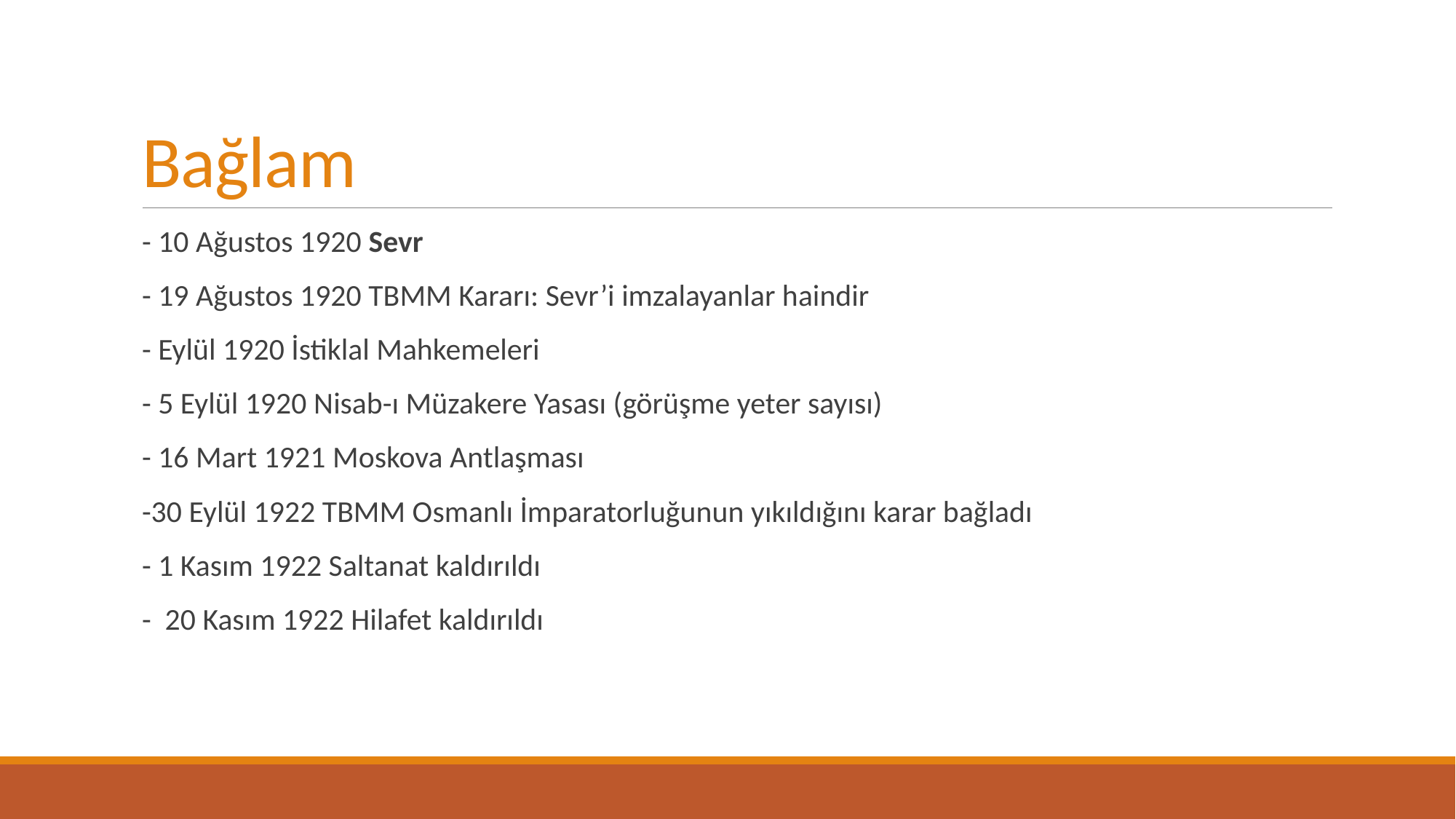

# Bağlam
- 10 Ağustos 1920 Sevr
- 19 Ağustos 1920 TBMM Kararı: Sevr’i imzalayanlar haindir
- Eylül 1920 İstiklal Mahkemeleri
- 5 Eylül 1920 Nisab-ı Müzakere Yasası (görüşme yeter sayısı)
- 16 Mart 1921 Moskova Antlaşması
-30 Eylül 1922 TBMM Osmanlı İmparatorluğunun yıkıldığını karar bağladı
- 1 Kasım 1922 Saltanat kaldırıldı
-  20 Kasım 1922 Hilafet kaldırıldı